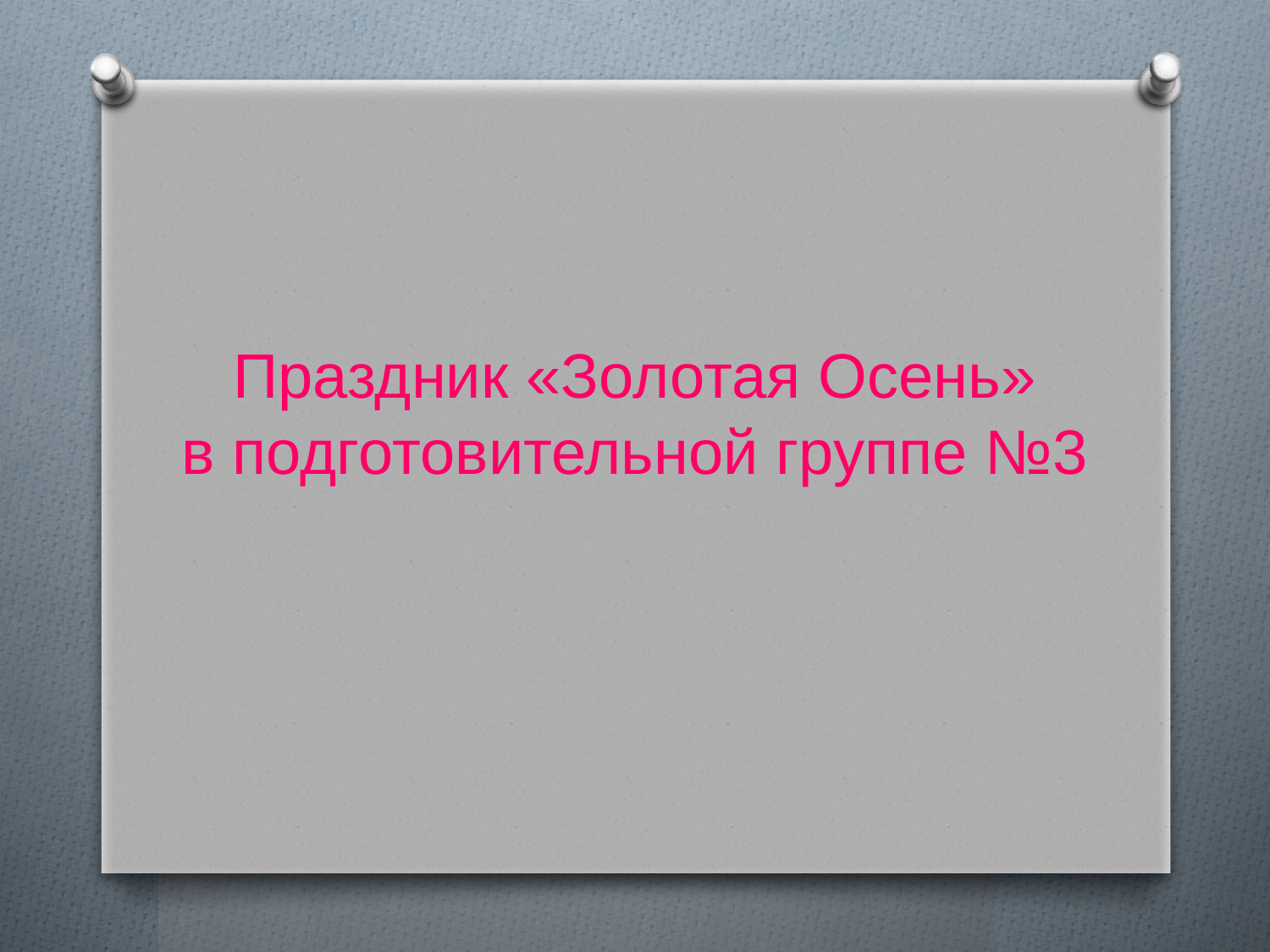

# Праздник «Золотая Осень» в подготовительной группе №3